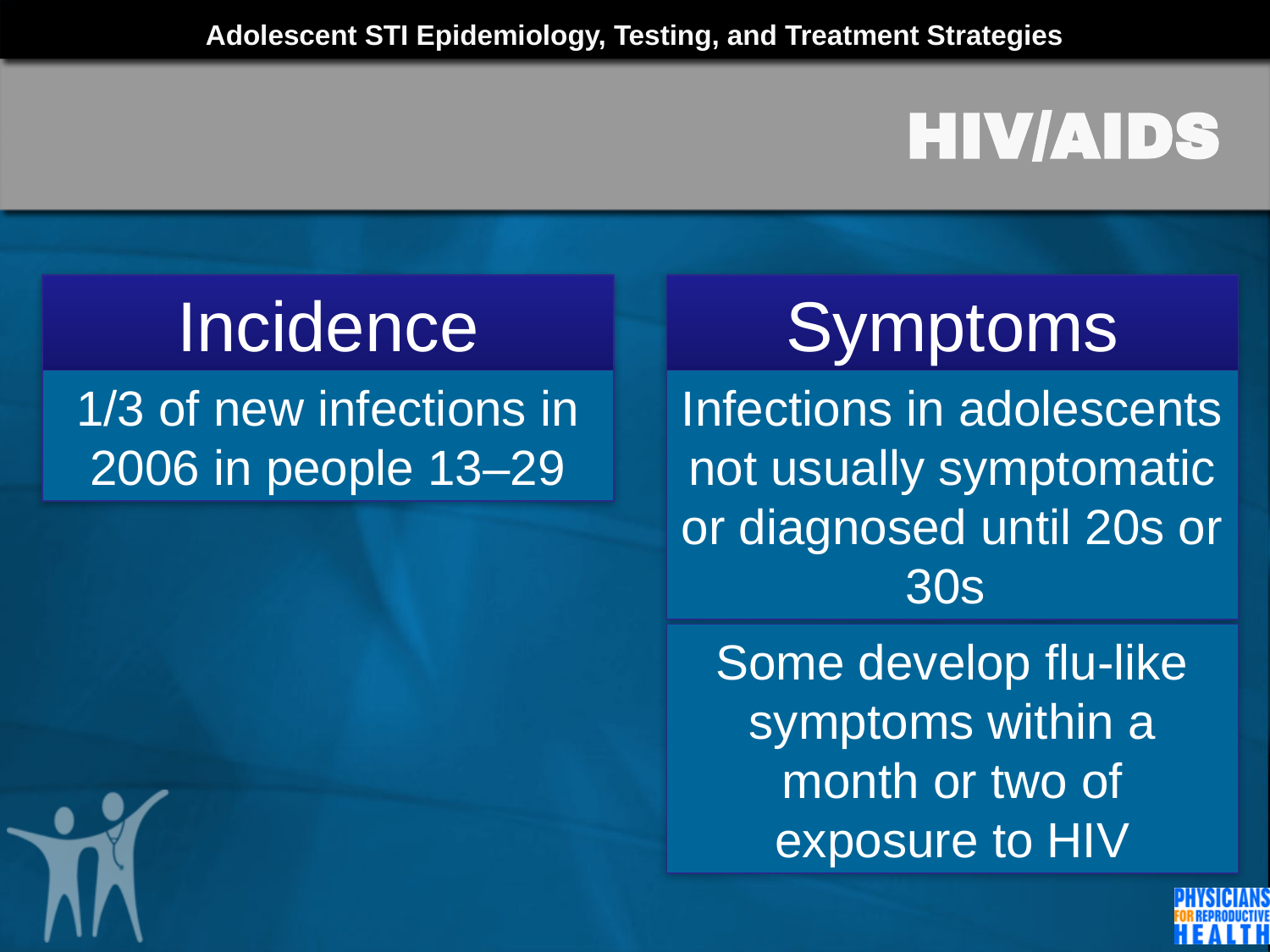

# HIV/AIDS
Incidence
Symptoms
1/3 of new infections in 2006 in people 13–29
Infections in adolescents not usually symptomatic or diagnosed until 20s or 30s
Some develop flu-like symptoms within a month or two of exposure to HIV